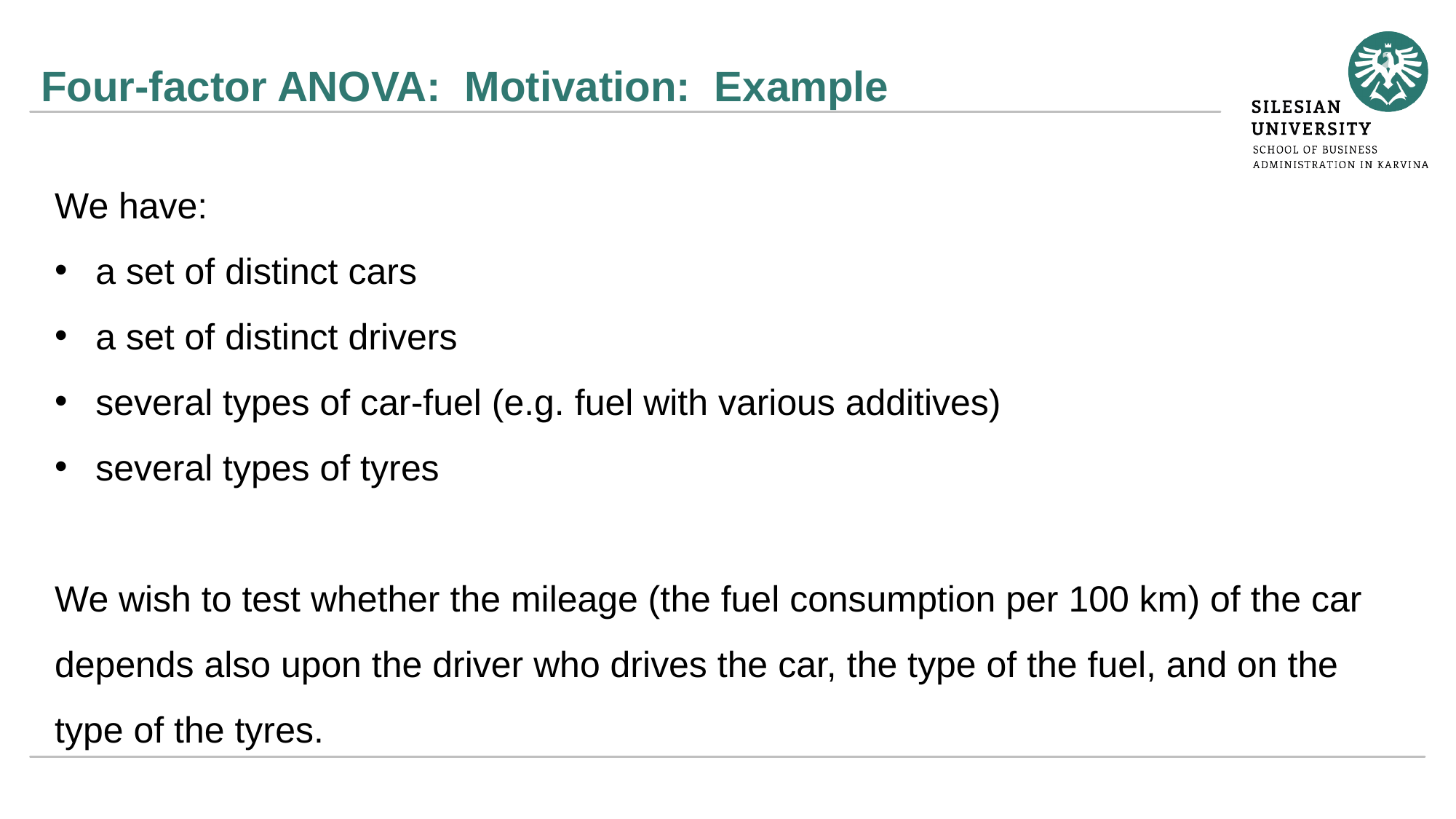

# Four-factor ANOVA:  Motivation:  Example
We have:
a set of distinct cars
a set of distinct drivers
several types of car-fuel (e.g. fuel with various additives)
several types of tyres

We wish to test whether the mileage (the fuel consumption per 100 km) of the car depends also upon the driver who drives the car, the type of the fuel, and on the type of the tyres.